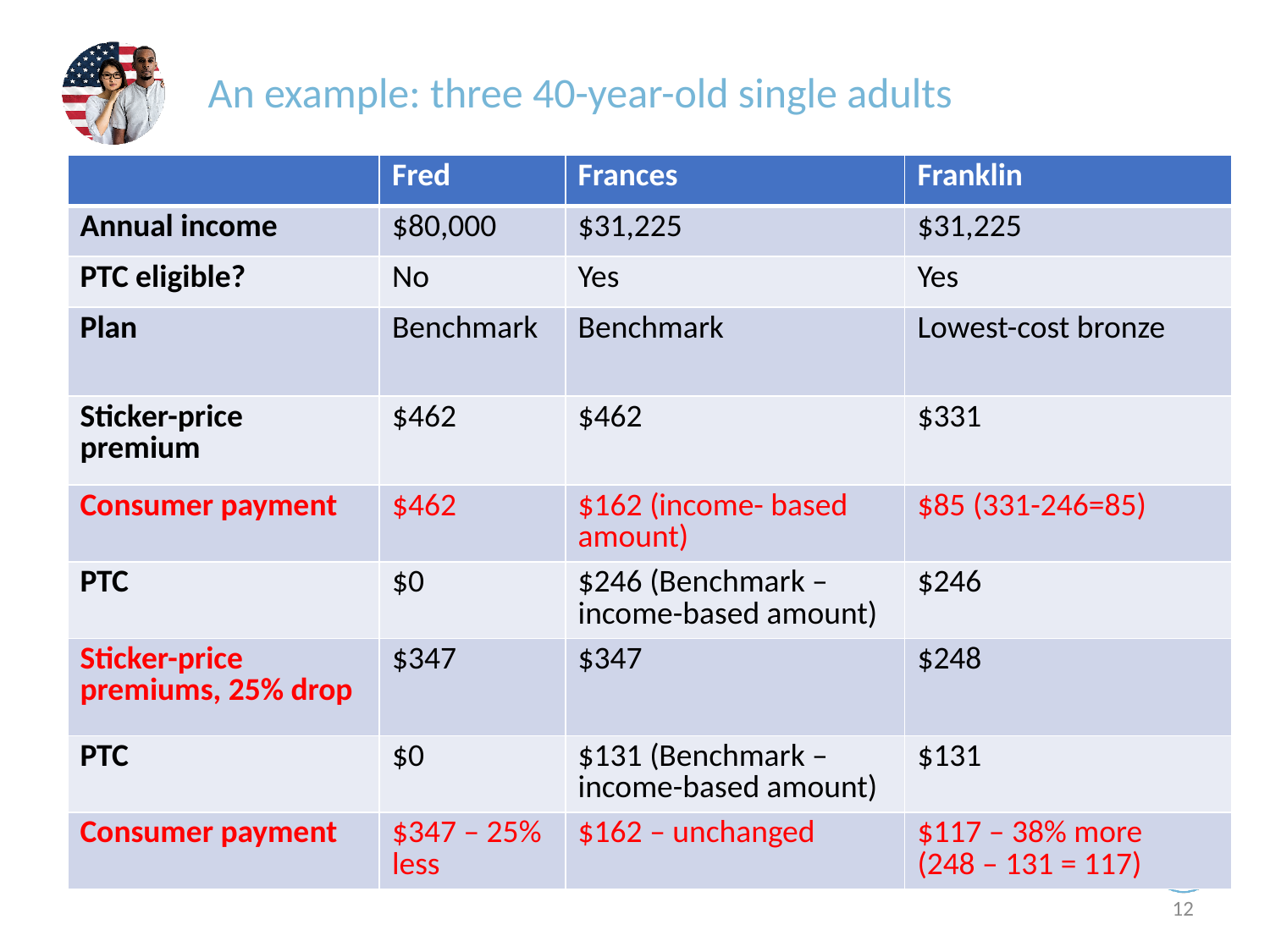

# An example: three 40-year-old single adults
|  | Fred | Frances | Franklin |
| --- | --- | --- | --- |
| Annual income | $80,000 | $31,225 | $31,225 |
| PTC eligible? | No | Yes | Yes |
| Plan | Benchmark | Benchmark | Lowest-cost bronze |
| Sticker-price premium | $462 | $462 | $331 |
| Consumer payment | $462 | $162 (income- based amount) | $85 (331-246=85) |
| PTC | $0 | $246 (Benchmark – income-based amount) | $246 |
| Sticker-price premiums, 25% drop | $347 | $347 | $248 |
| PTC | $0 | $131 (Benchmark – income-based amount) | $131 |
| Consumer payment | $347 – 25% less | $162 – unchanged | $117 – 38% more (248 – 131 = 117) |
12